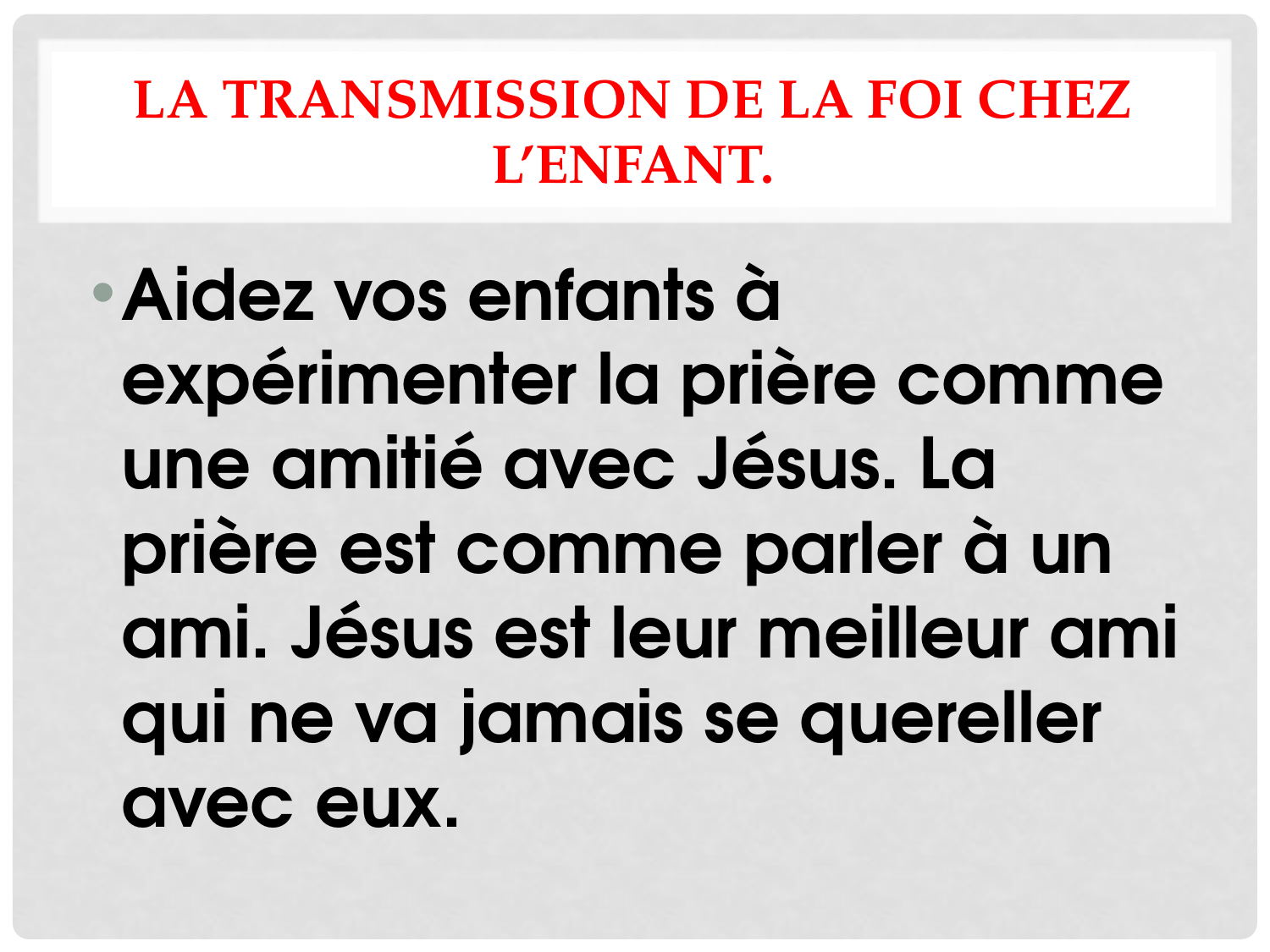

# La transmission de la foi chez l’enfant.
Aidez vos enfants à expérimenter la prière comme une amitié avec Jésus. La prière est comme parler à un ami. Jésus est leur meilleur ami qui ne va jamais se quereller avec eux.